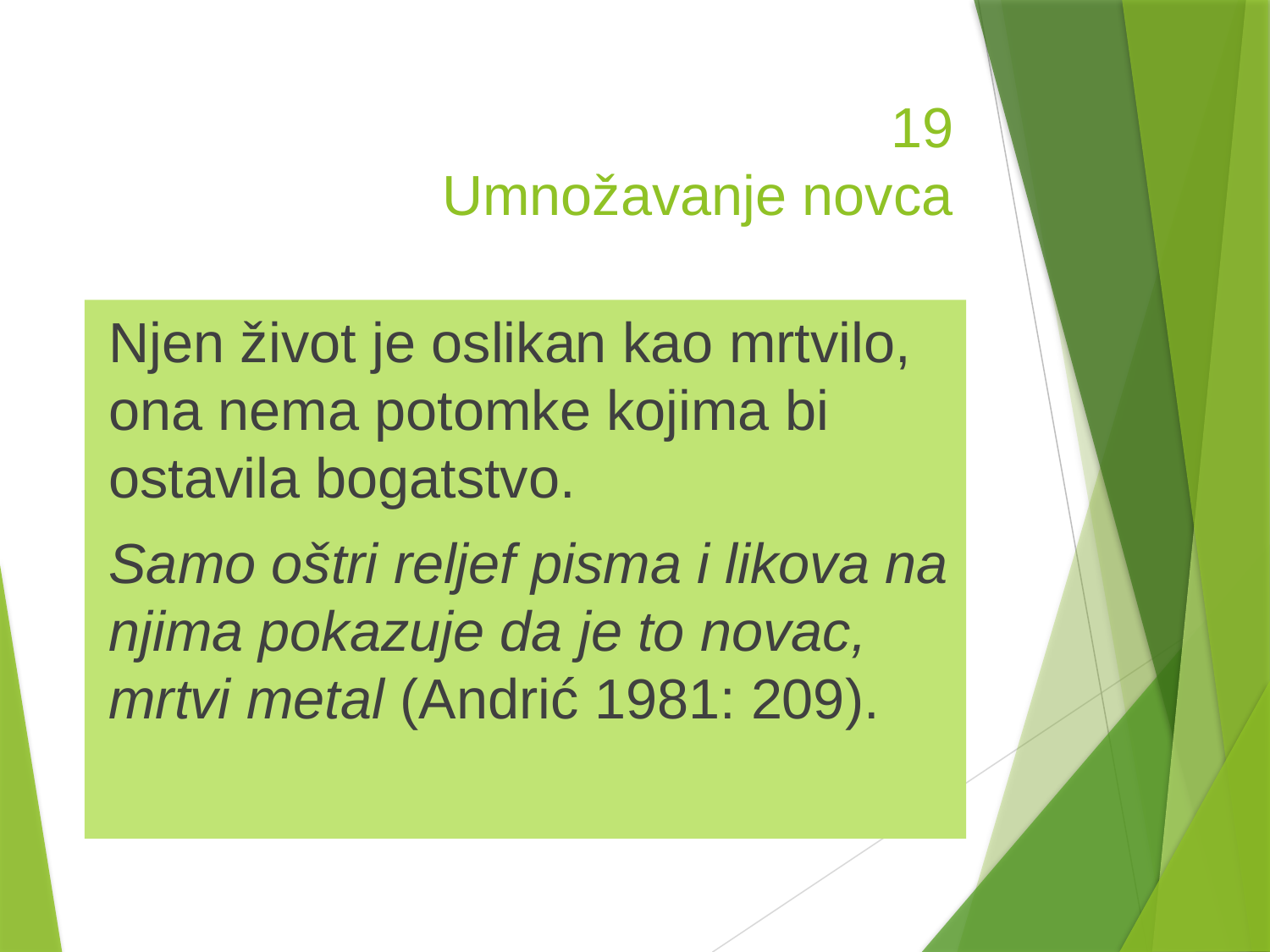

# 19 Umnožavanje novca
Njen život je oslikan kao mrtvilo, ona nema potomke kojima bi ostavila bogatstvo.
Samo oštri reljef pisma i likova na njima pokazuje da je to novac, mrtvi metal (Andrić 1981: 209).